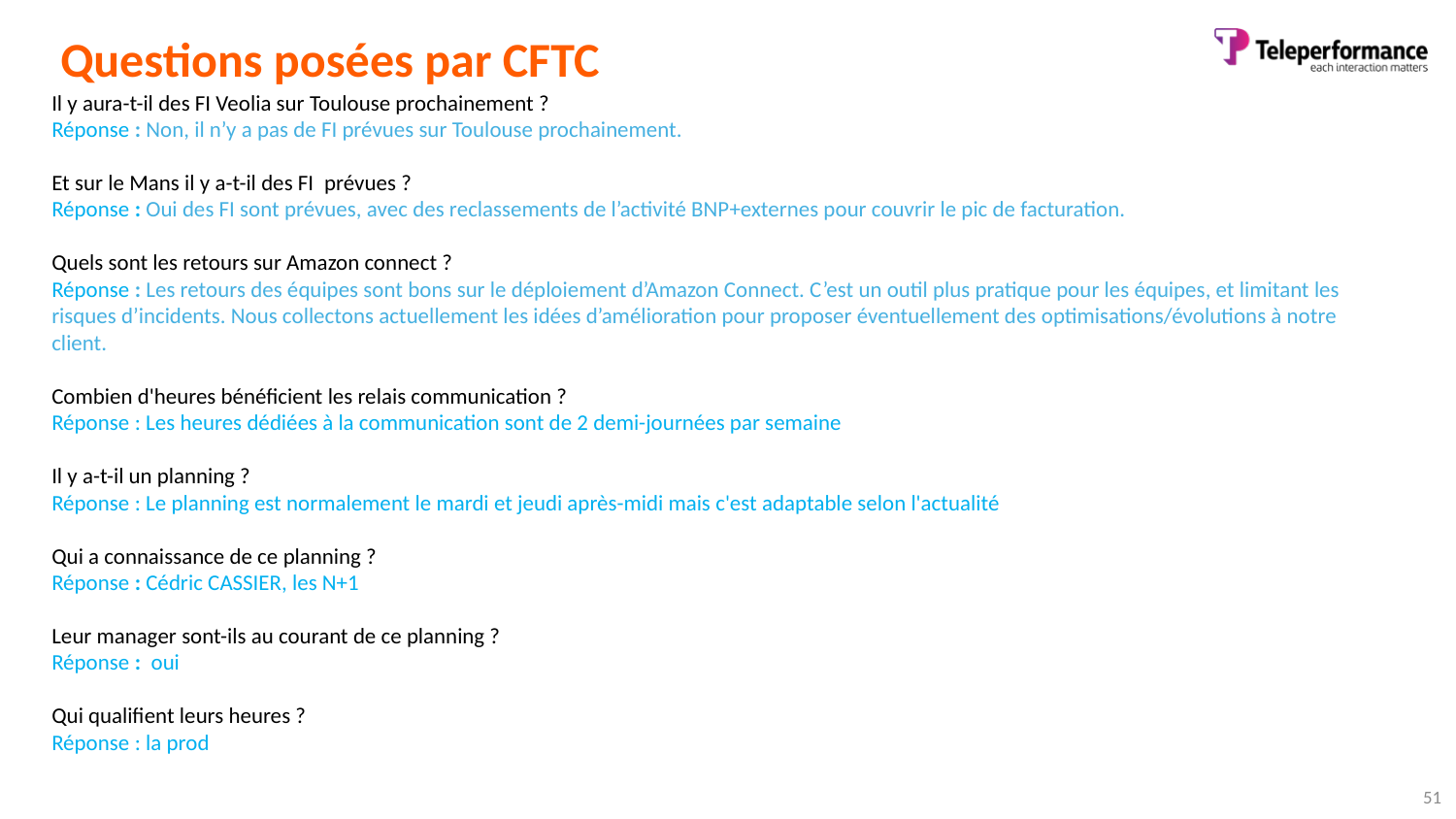

# Questions posées par CFTC
Il y aura-t-il des FI Veolia sur Toulouse prochainement ?
Réponse : Non, il n’y a pas de FI prévues sur Toulouse prochainement.

Et sur le Mans il y a-t-il des FI  prévues ?
Réponse : Oui des FI sont prévues, avec des reclassements de l’activité BNP+externes pour couvrir le pic de facturation.

Quels sont les retours sur Amazon connect ?
Réponse : Les retours des équipes sont bons sur le déploiement d’Amazon Connect. C’est un outil plus pratique pour les équipes, et limitant les risques d’incidents. Nous collectons actuellement les idées d’amélioration pour proposer éventuellement des optimisations/évolutions à notre client.

Combien d'heures bénéficient les relais communication ?
Réponse : Les heures dédiées à la communication sont de 2 demi-journées par semaine

Il y a-t-il un planning ?
Réponse : Le planning est normalement le mardi et jeudi après-midi mais c'est adaptable selon l'actualité

Qui a connaissance de ce planning ?
Réponse : Cédric CASSIER, les N+1

Leur manager sont-ils au courant de ce planning ?
Réponse :  oui

Qui qualifient leurs heures ?
Réponse : la prod

51